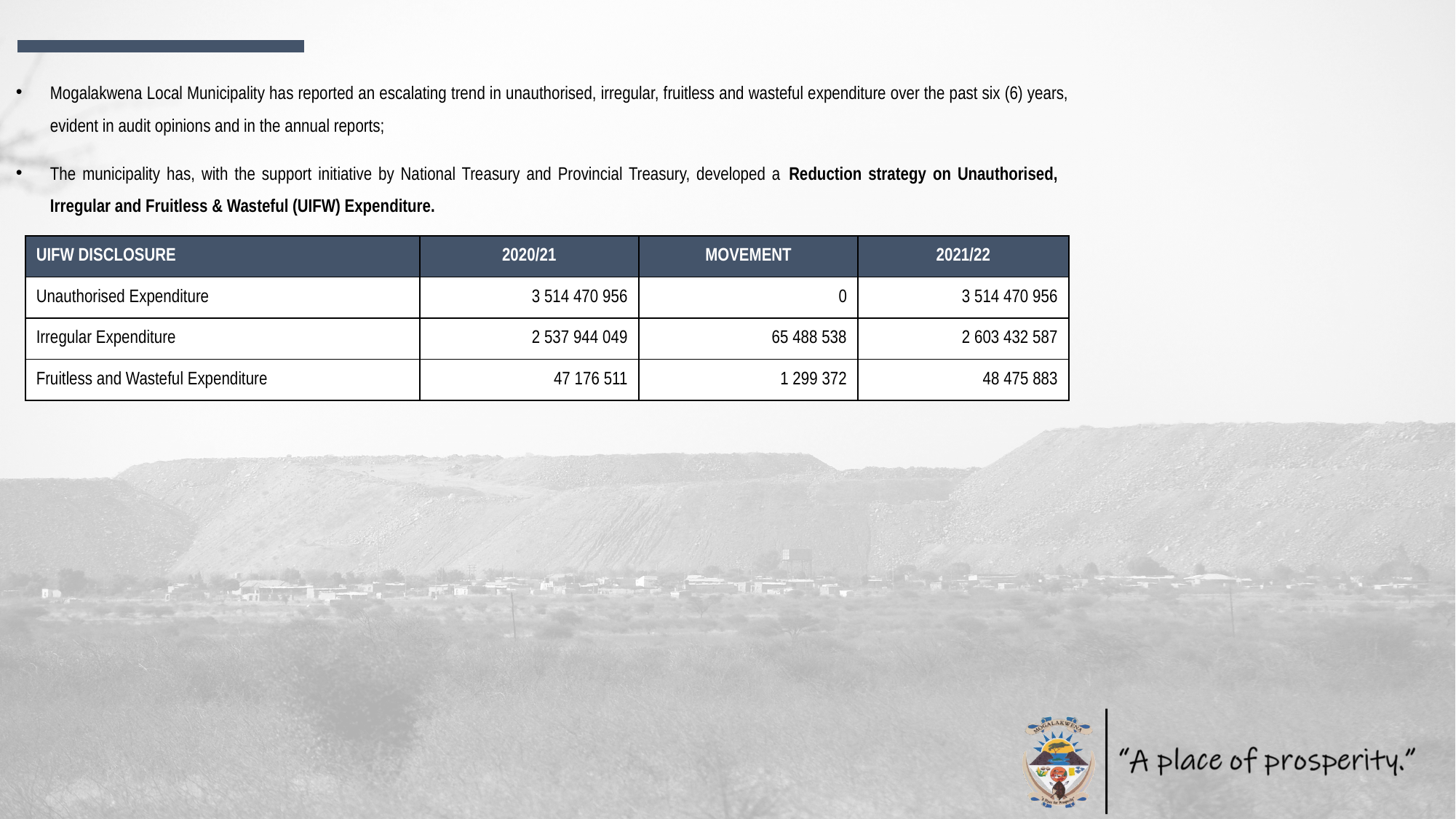

Mogalakwena Local Municipality has reported an escalating trend in unauthorised, irregular, fruitless and wasteful expenditure over the past six (6) years, evident in audit opinions and in the annual reports;
The municipality has, with the support initiative by National Treasury and Provincial Treasury, developed a Reduction strategy on Unauthorised, Irregular and Fruitless & Wasteful (UIFW) Expenditure.
| UIFW DISCLOSURE | 2020/21 | MOVEMENT | 2021/22 |
| --- | --- | --- | --- |
| Unauthorised Expenditure | 3 514 470 956 | 0 | 3 514 470 956 |
| Irregular Expenditure | 2 537 944 049 | 65 488 538 | 2 603 432 587 |
| Fruitless and Wasteful Expenditure | 47 176 511 | 1 299 372 | 48 475 883 |